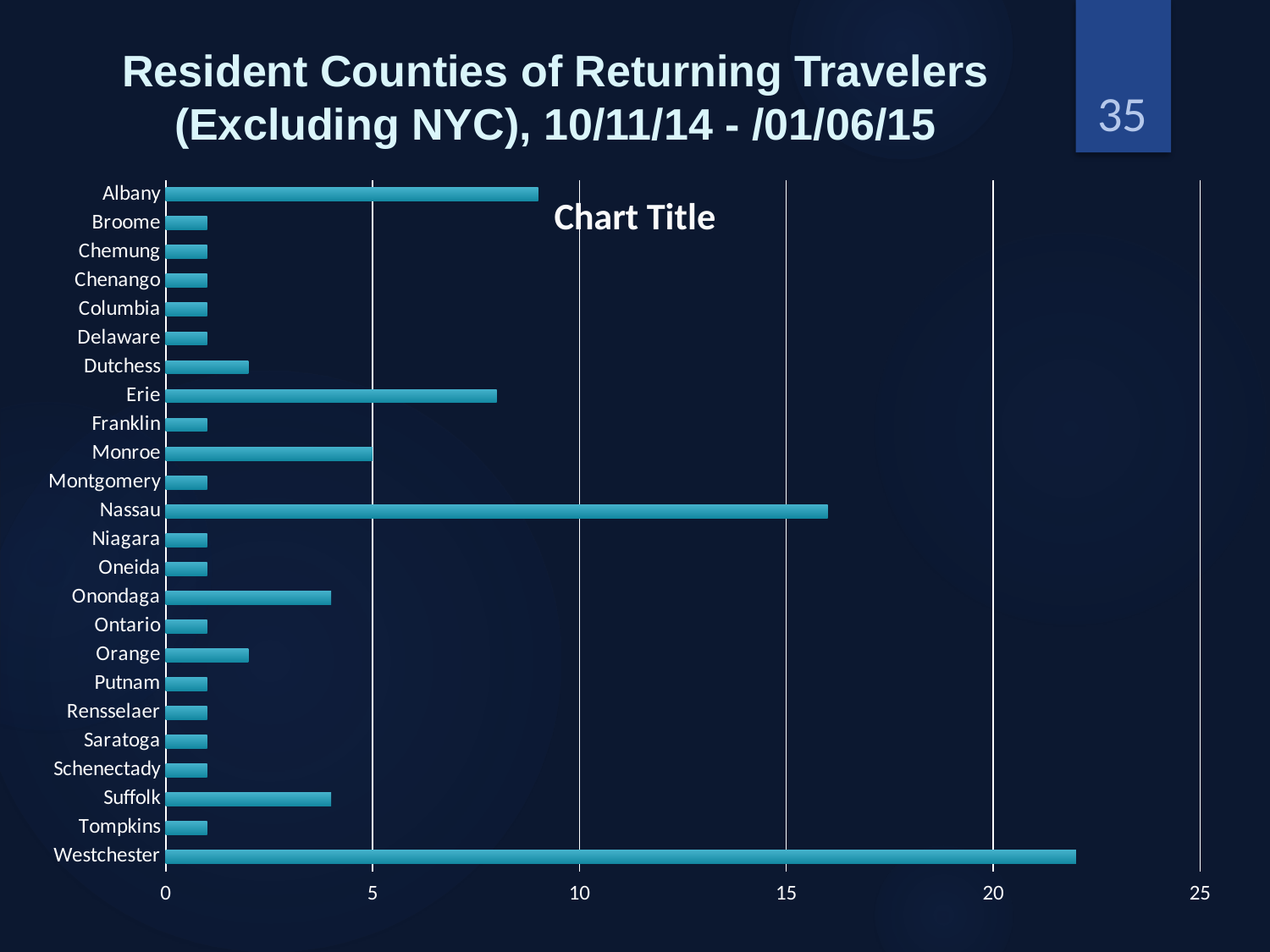

Resident Counties of Returning Travelers (Excluding NYC), 10/11/14 - /01/06/15
35

### Chart:

| Category |  |
|---|---|
| Albany | 9.0 |
| Broome | 1.0 |
| Chemung | 1.0 |
| Chenango | 1.0 |
| Columbia | 1.0 |
| Delaware | 1.0 |
| Dutchess | 2.0 |
| Erie | 8.0 |
| Franklin | 1.0 |
| Monroe | 5.0 |
| Montgomery | 1.0 |
| Nassau | 16.0 |
| Niagara | 1.0 |
| Oneida | 1.0 |
| Onondaga | 4.0 |
| Ontario | 1.0 |
| Orange | 2.0 |
| Putnam | 1.0 |
| Rensselaer | 1.0 |
| Saratoga | 1.0 |
| Schenectady | 1.0 |
| Suffolk | 4.0 |
| Tompkins | 1.0 |
| Westchester | 22.0 |